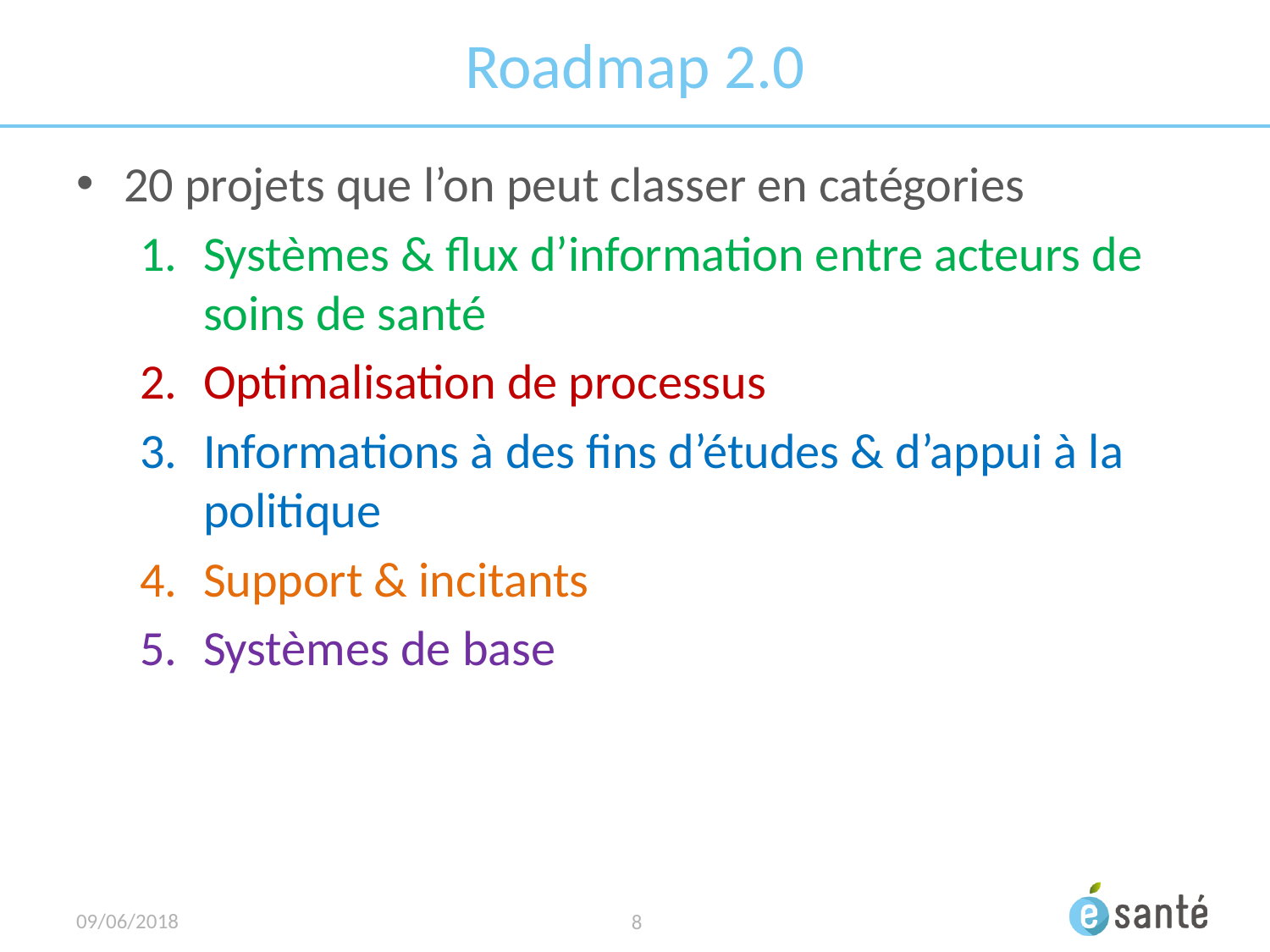

# Roadmap 2.0
20 projets que l’on peut classer en catégories
Systèmes & flux d’information entre acteurs de soins de santé
Optimalisation de processus
Informations à des fins d’études & d’appui à la politique
Support & incitants
Systèmes de base
09/06/2018
8